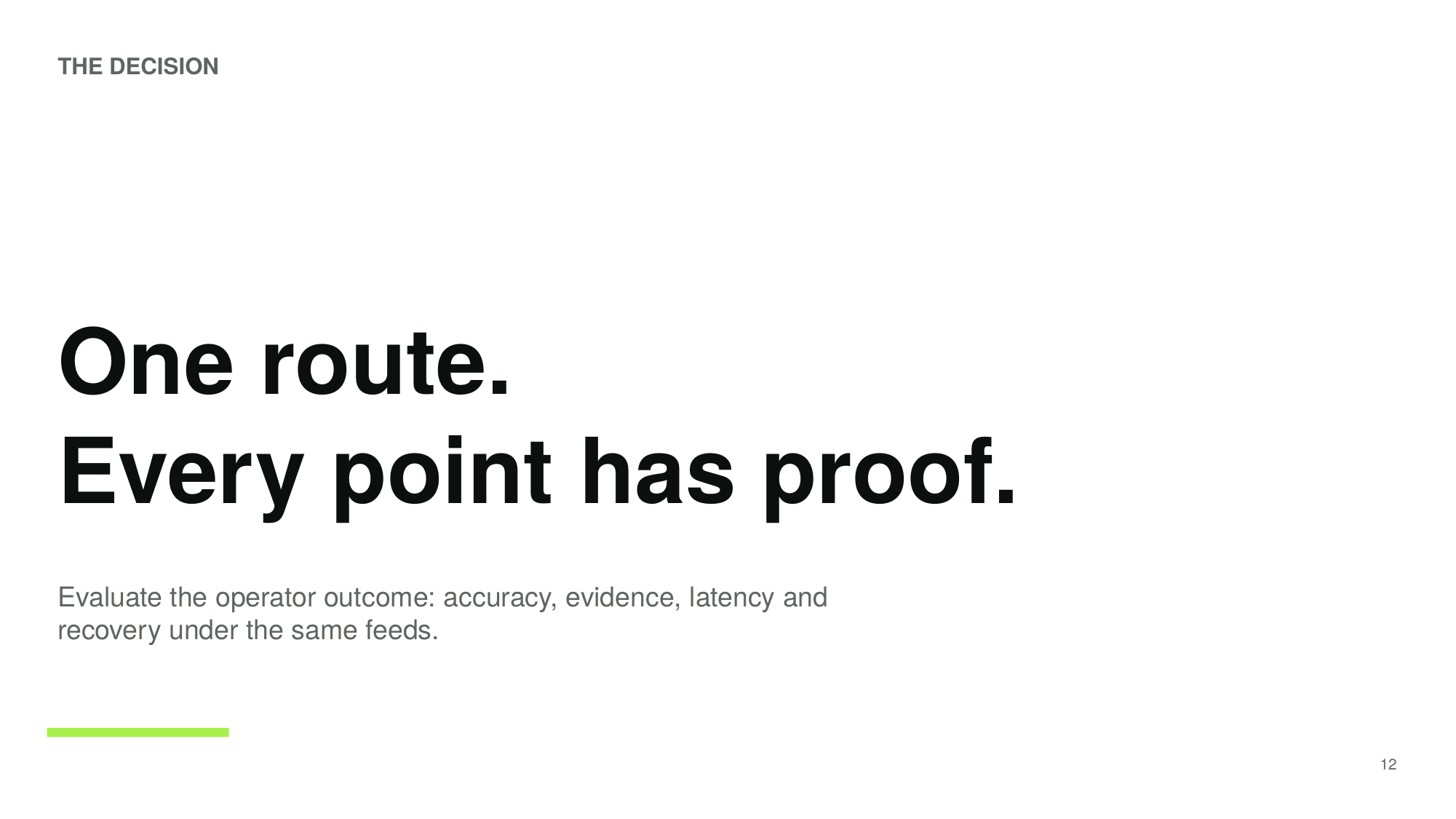

THE DECISION
One route.
Every point has proof.
Evaluate the operator outcome: accuracy, evidence, latency and recovery under the same feeds.

12